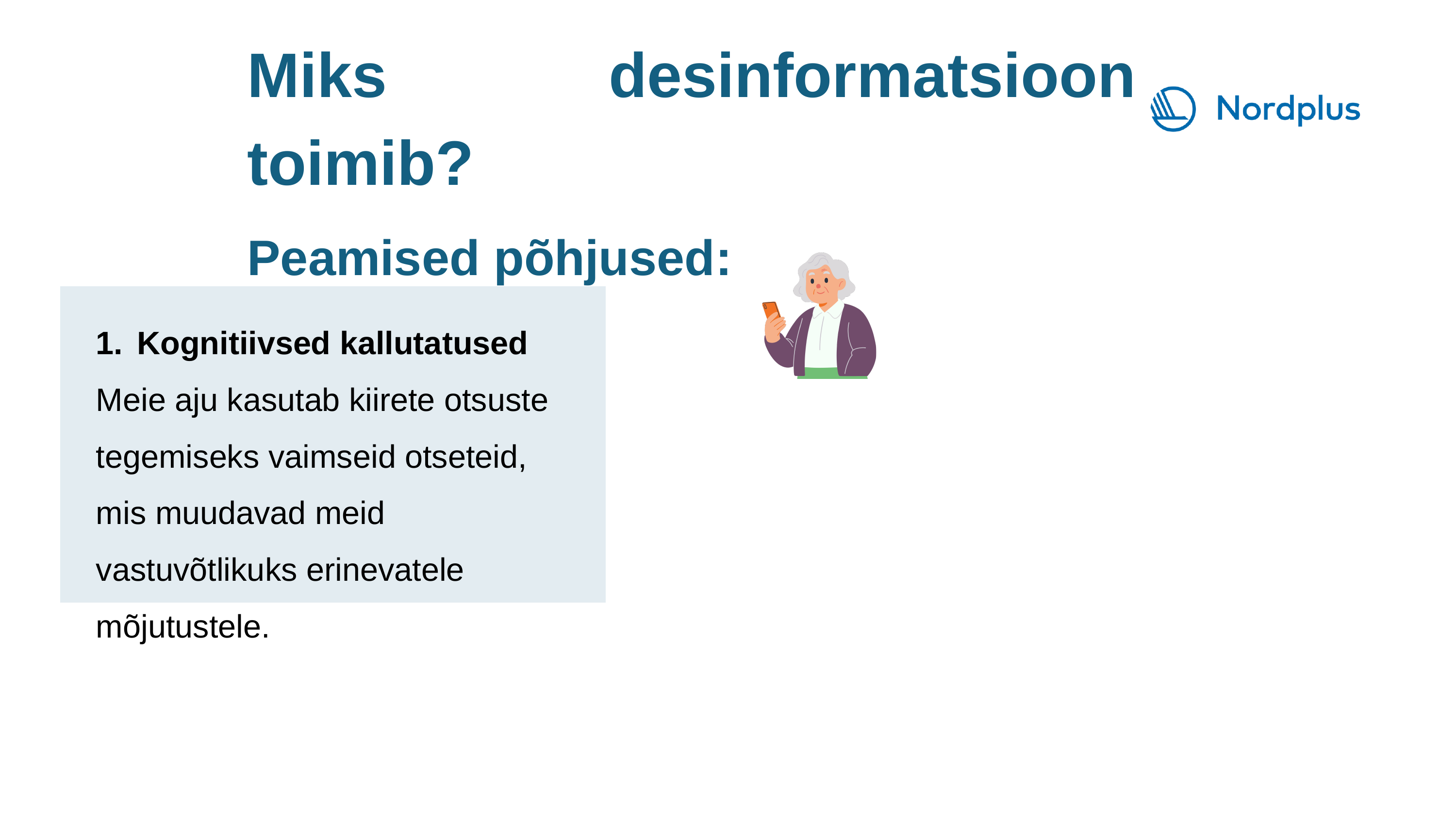

Miks desinformatsioon toimib?
Peamised põhjused:

•Kinnituskallutatus (confirmation bias) – usume kergemini infot, mis kinnitab meie olemasolevaid uskumusi.

Kognitiivsed kallutatused
Meie aju kasutab kiirete otsuste tegemiseks vaimseid otseteid, mis muudavad meid vastuvõtlikuks erinevatele mõjutustele.

•Autoriteediefekt – kui teave pärineb näiliselt usaldus-väärsest allikast, kipume seda rohkem uskuma.

•Kordusefekt (illusoorse tõe efekt) – sageli kuuldud väide tundub tõepärasem, isegi kui see ei vasta tegelikkusele.